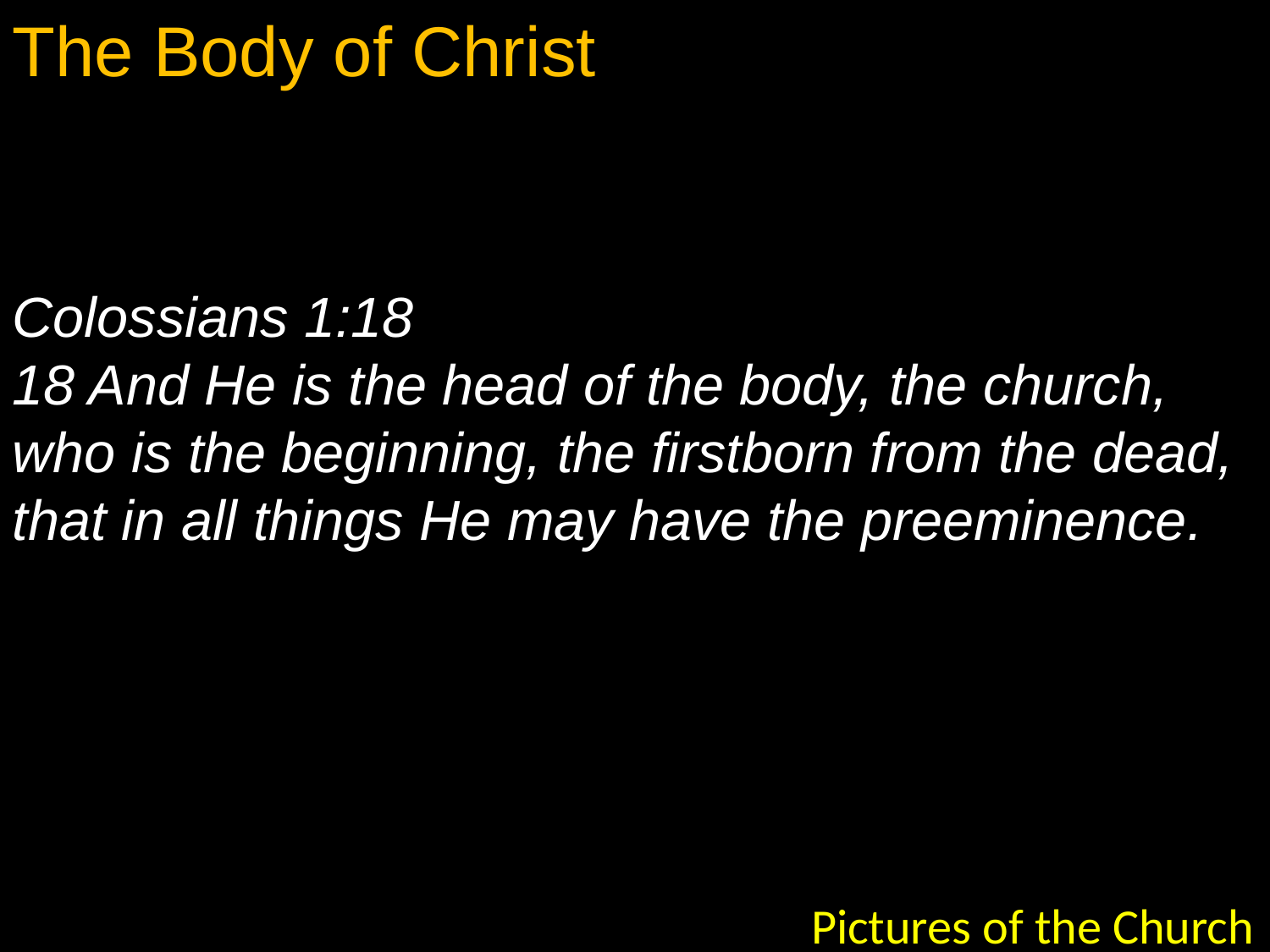

The Body of Christ
Colossians 1:18
18 And He is the head of the body, the church, who is the beginning, the firstborn from the dead, that in all things He may have the preeminence.
Pictures of the Church